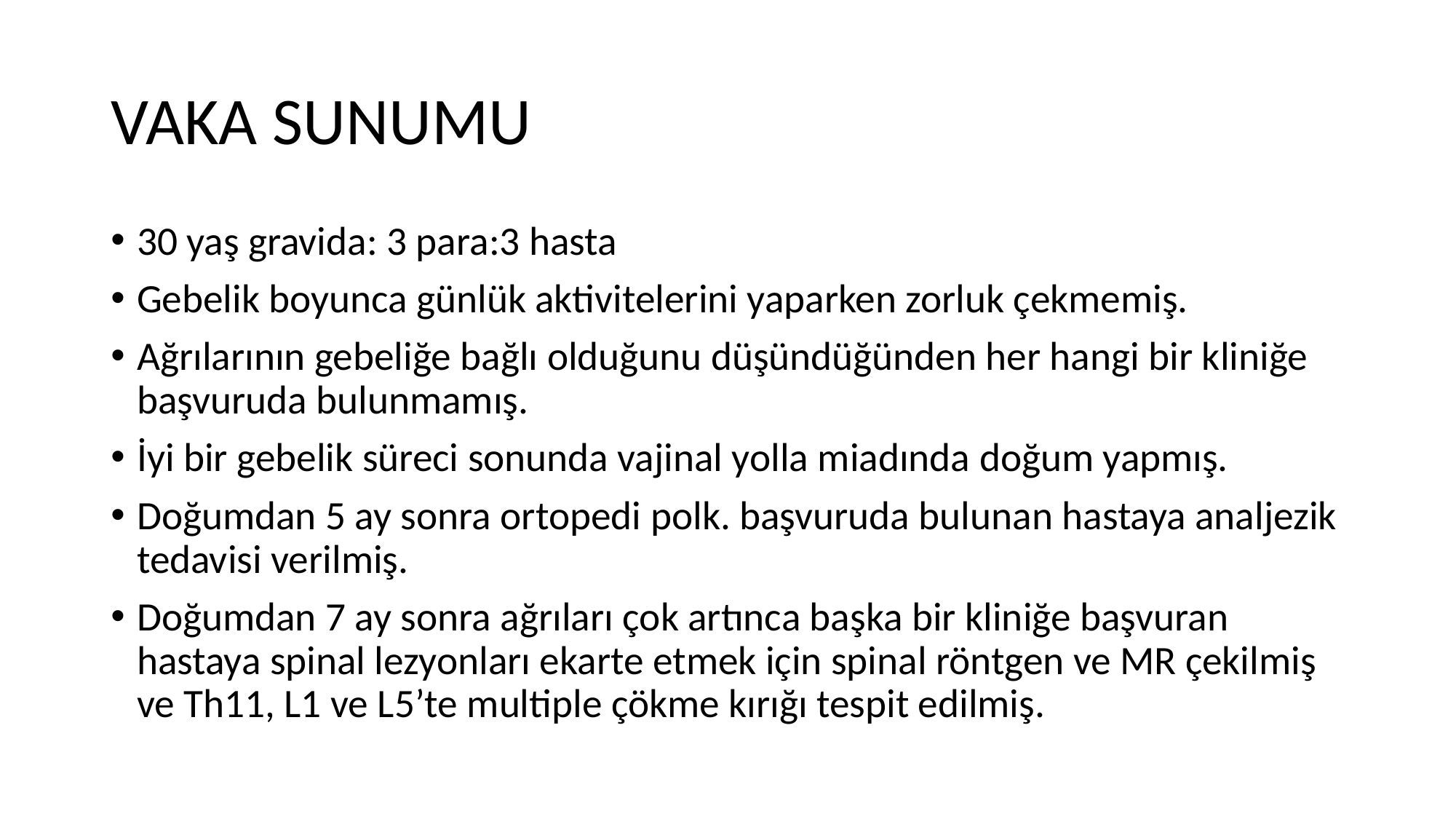

# VAKA SUNUMU

30 yaş gravida: 3 para:3 hasta
Gebelik boyunca günlük aktivitelerini yaparken zorluk çekmemiş.
Ağrılarının gebeliğe bağlı olduğunu düşündüğünden her hangi bir kliniğe başvuruda bulunmamış.
İyi bir gebelik süreci sonunda vajinal yolla miadında doğum yapmış.
Doğumdan 5 ay sonra ortopedi polk. başvuruda bulunan hastaya analjezik tedavisi verilmiş.
Doğumdan 7 ay sonra ağrıları çok artınca başka bir kliniğe başvuran hastaya spinal lezyonları ekarte etmek için spinal röntgen ve MR çekilmiş ve Th11, L1 ve L5’te multiple çökme kırığı tespit edilmiş.